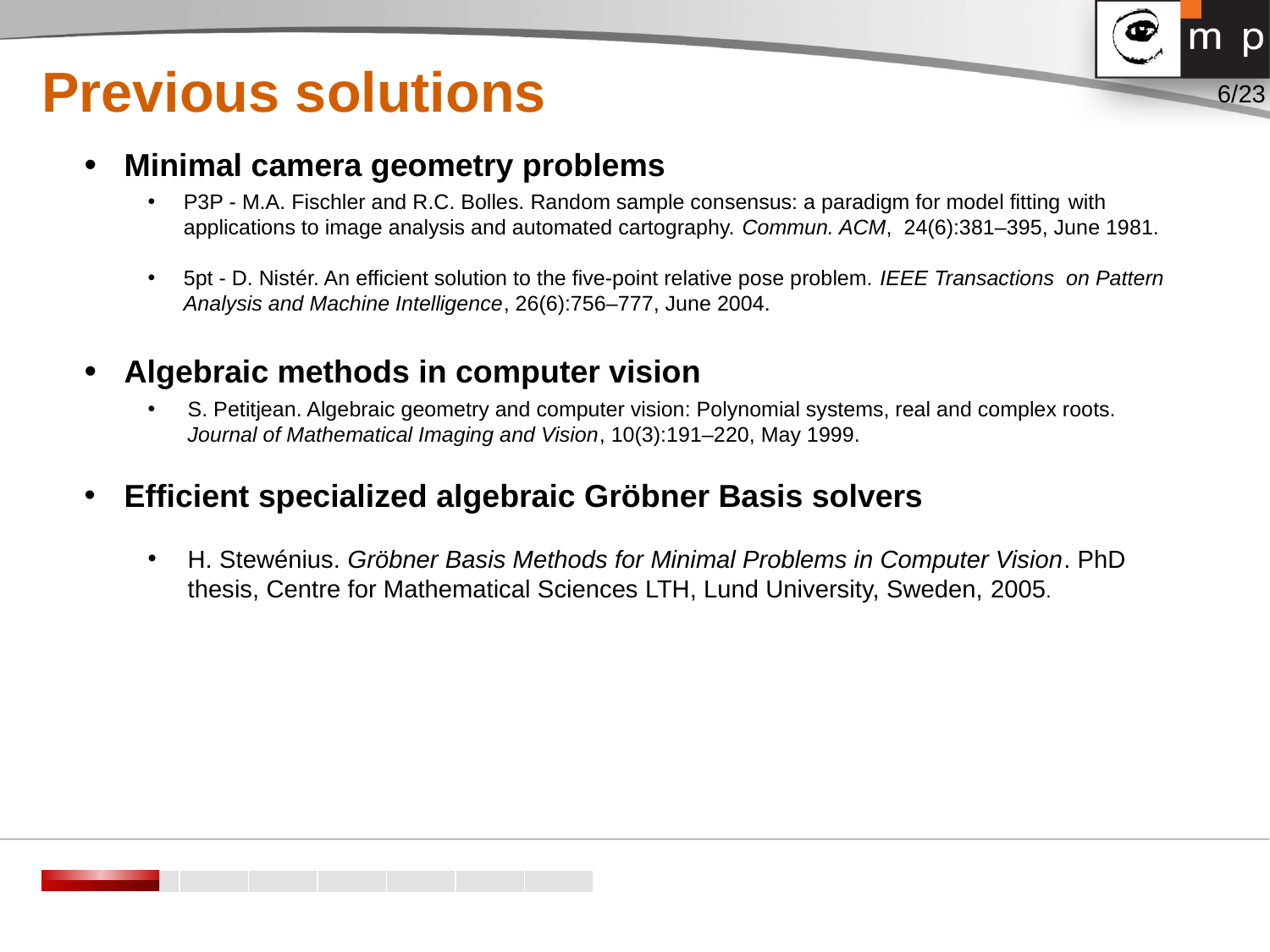

Previous solutions

Minimal camera geometry problems
P3P - M.A. Fischler and R.C. Bolles. Random sample consensus: a paradigm for model fitting with applications to image analysis and automated cartography. Commun. ACM,  24(6):381–395, June 1981.

5pt - D. Nistér. An efficient solution to the five-point relative pose problem. IEEE Transactions  on Pattern Analysis and Machine Intelligence, 26(6):756–777, June 2004.

Algebraic methods in computer vision
S. Petitjean. Algebraic geometry and computer vision: Polynomial systems, real and complex roots. Journal of Mathematical Imaging and Vision, 10(3):191–220, May 1999.

Efficient specialized algebraic Gröbner Basis solvers

H. Stewénius. Gröbner Basis Methods for Minimal Problems in Computer Vision. PhD thesis, Centre for Mathematical Sciences LTH, Lund University, Sweden, 2005.